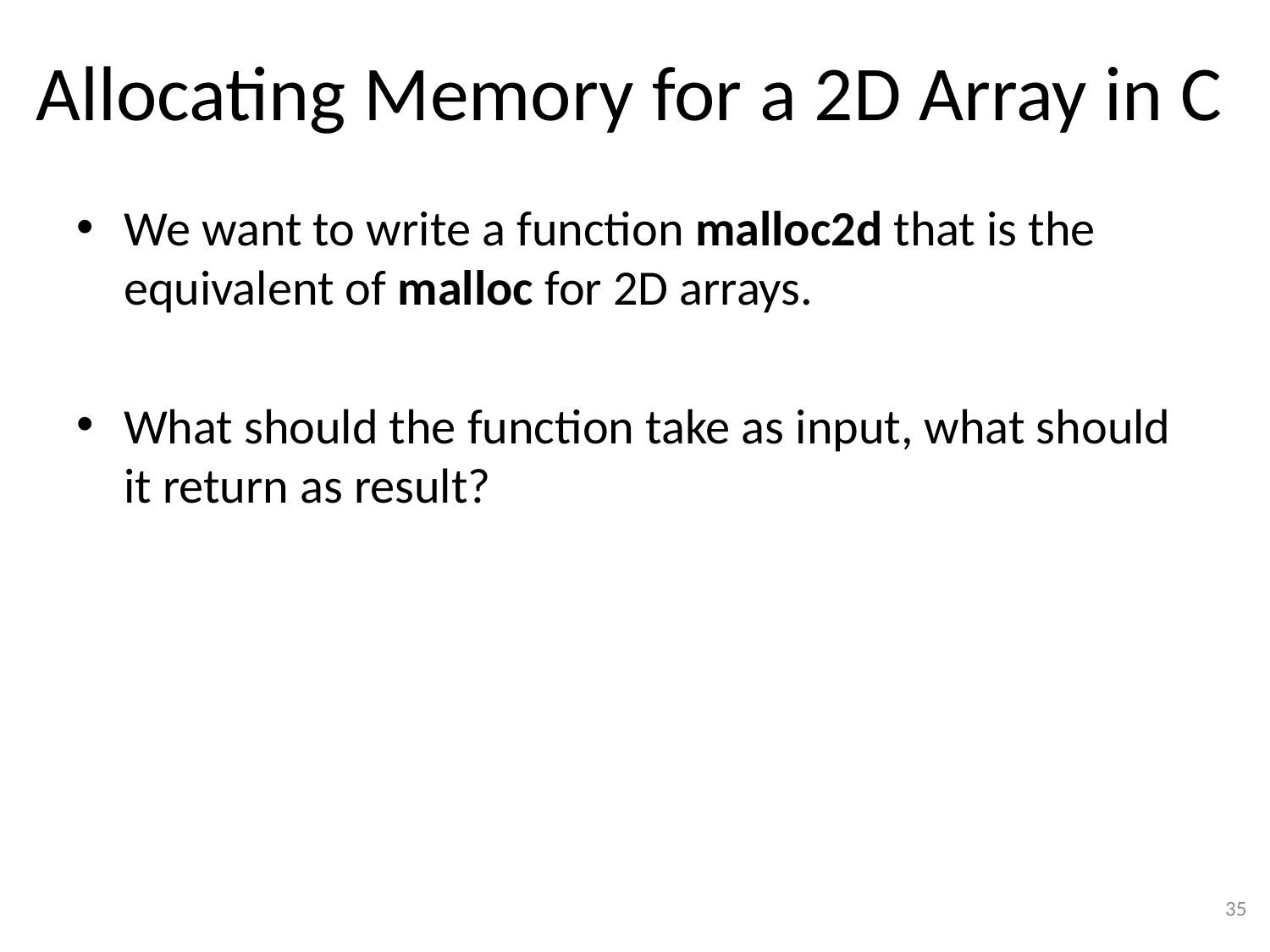

# Allocating Memory for a 2D Array in C
We want to write a function malloc2d that is the equivalent of malloc for 2D arrays.

What should the function take as input, what should it return as result?

35